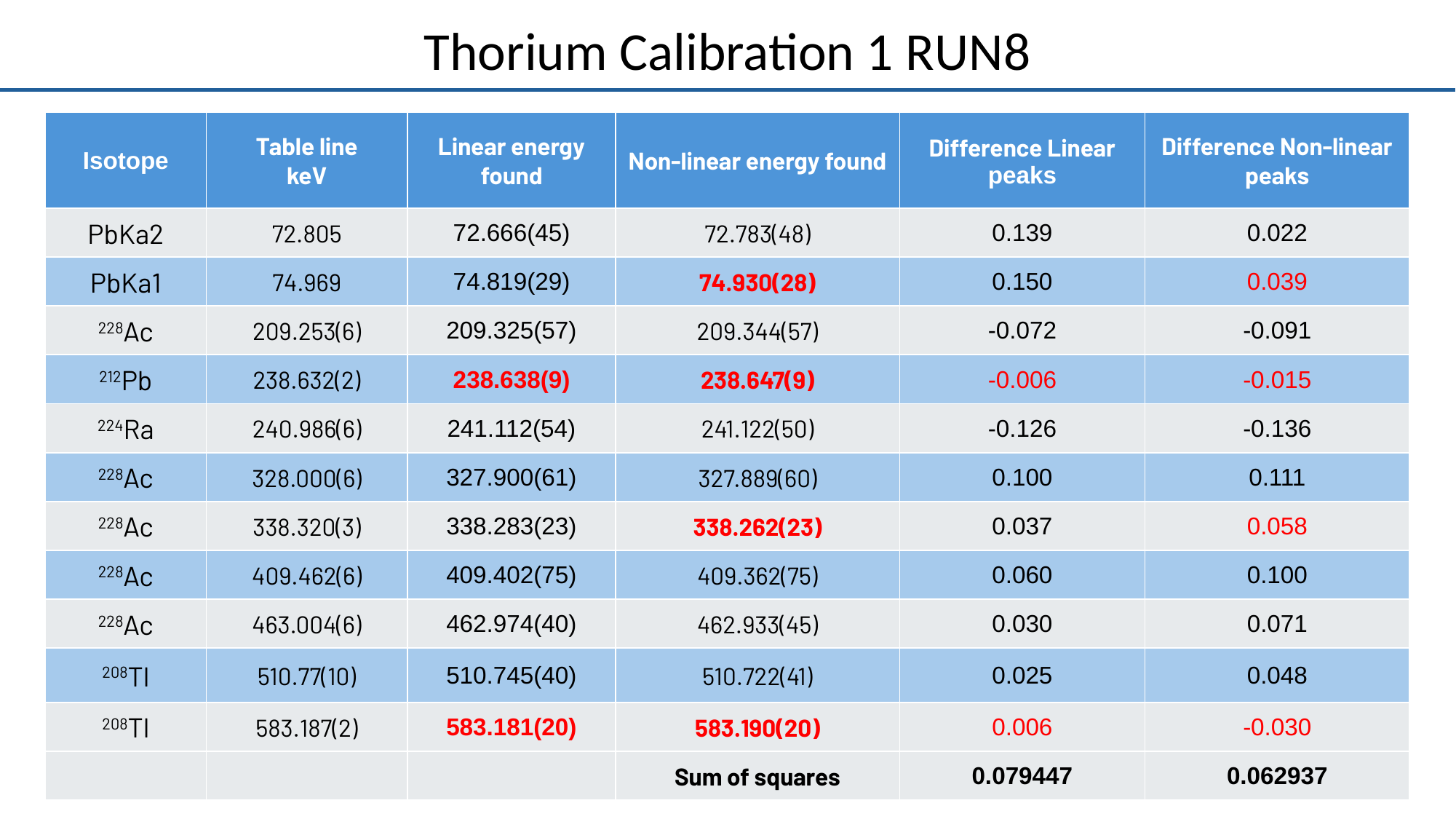

# Thorium Calibration 1 RUN8
| Isotope | Table line keV | Linear energy found | Non-linear energy found | Difference Linear peaks | Difference Non-linear peaks |
| --- | --- | --- | --- | --- | --- |
| PbKa2 | 72.805 | 72.666(45) | 72.783(48) | 0.139 | 0.022 |
| PbKa1 | 74.969 | 74.819(29) | 74.930(28) | 0.150 | 0.039 |
| 228Ac | 209.253(6) | 209.325(57) | 209.344(57) | -0.072 | -0.091 |
| 212Pb | 238.632(2) | 238.638(9) | 238.647(9) | -0.006 | -0.015 |
| 224Ra | 240.986(6) | 241.112(54) | 241.122(50) | -0.126 | -0.136 |
| 228Ac | 328.000(6) | 327.900(61) | 327.889(60) | 0.100 | 0.111 |
| 228Ac | 338.320(3) | 338.283(23) | 338.262(23) | 0.037 | 0.058 |
| 228Ac | 409.462(6) | 409.402(75) | 409.362(75) | 0.060 | 0.100 |
| 228Ac | 463.004(6) | 462.974(40) | 462.933(45) | 0.030 | 0.071 |
| 208Tl | 510.77(10) | 510.745(40) | 510.722(41) | 0.025 | 0.048 |
| 208Tl | 583.187(2) | 583.181(20) | 583.190(20) | 0.006 | -0.030 |
|  |  |  | Sum of squares | 0.079447 | 0.062937 |
10/28/2025
30